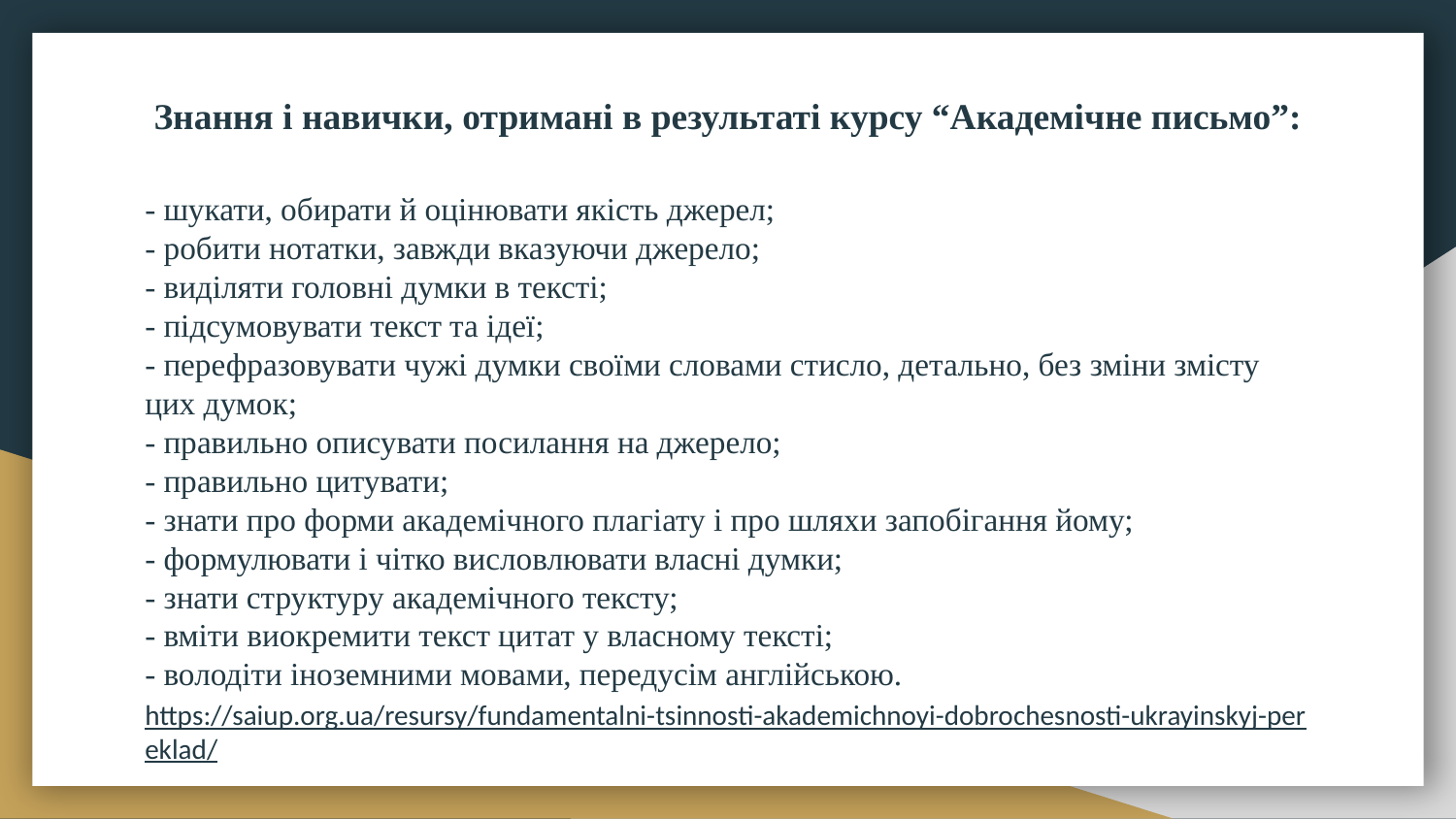

# Знання і навички, отримані в результаті курсу “Академічне письмо”:

- шукати, обирати й оцінювати якість джерел;
- робити нотатки, завжди вказуючи джерело;
- виділяти головні думки в тексті;
- підсумовувати текст та ідеї;
- перефразовувати чужі думки своїми словами стисло, детально, без зміни змісту цих думок;
- правильно описувати посилання на джерело;
- правильно цитувати;
- знати про форми академічного плагіату і про шляхи запобігання йому;
- формулювати і чітко висловлювати власні думки;
- знати структуру академічного тексту;
- вміти виокремити текст цитат у власному тексті;
- володіти іноземними мовами, передусім англійською.
https://saiup.org.ua/resursy/fundamentalni-tsinnosti-akademichnoyi-dobrochesnosti-ukrayinskyj-pereklad/